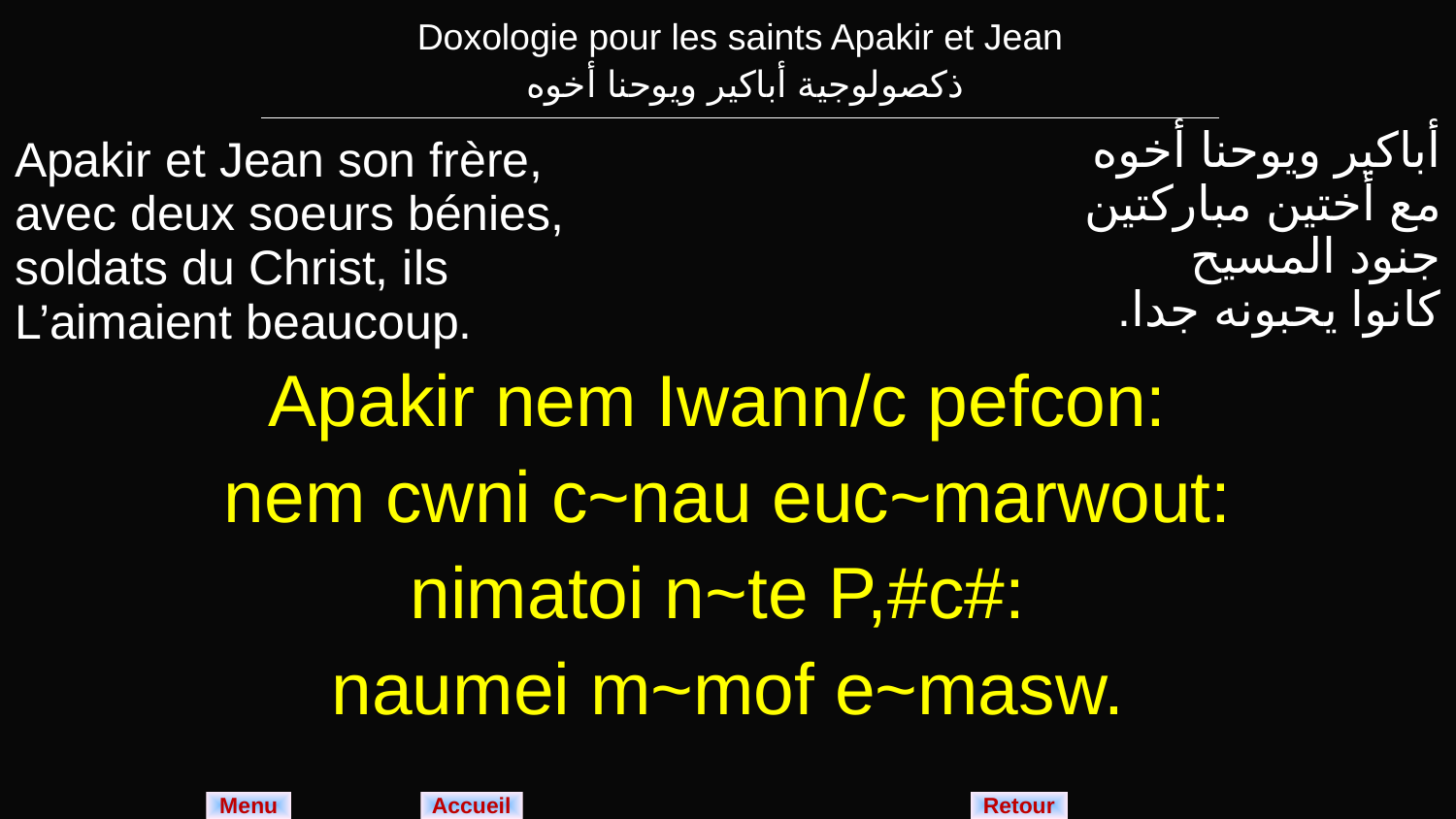

| Doxologie pour les saints Apakir et Jean ذكصولوجية أباكير ويوحنا أخوه |
| --- |
| Apakir et Jean son frère, avec deux soeurs bénies, soldats du Christ, ils L’aimaient beaucoup. | أباكير ويوحنا أخوه مع أختين مباركتين جنود المسيح كانوا يحبونه جدا. |
| --- | --- |
| Apakir nem Iwann/c pefcon: nem cwni c~nau euc~marwout: nimatoi n~te P,#c#: naumei m~mof e~masw. |  |
Menu
Retour